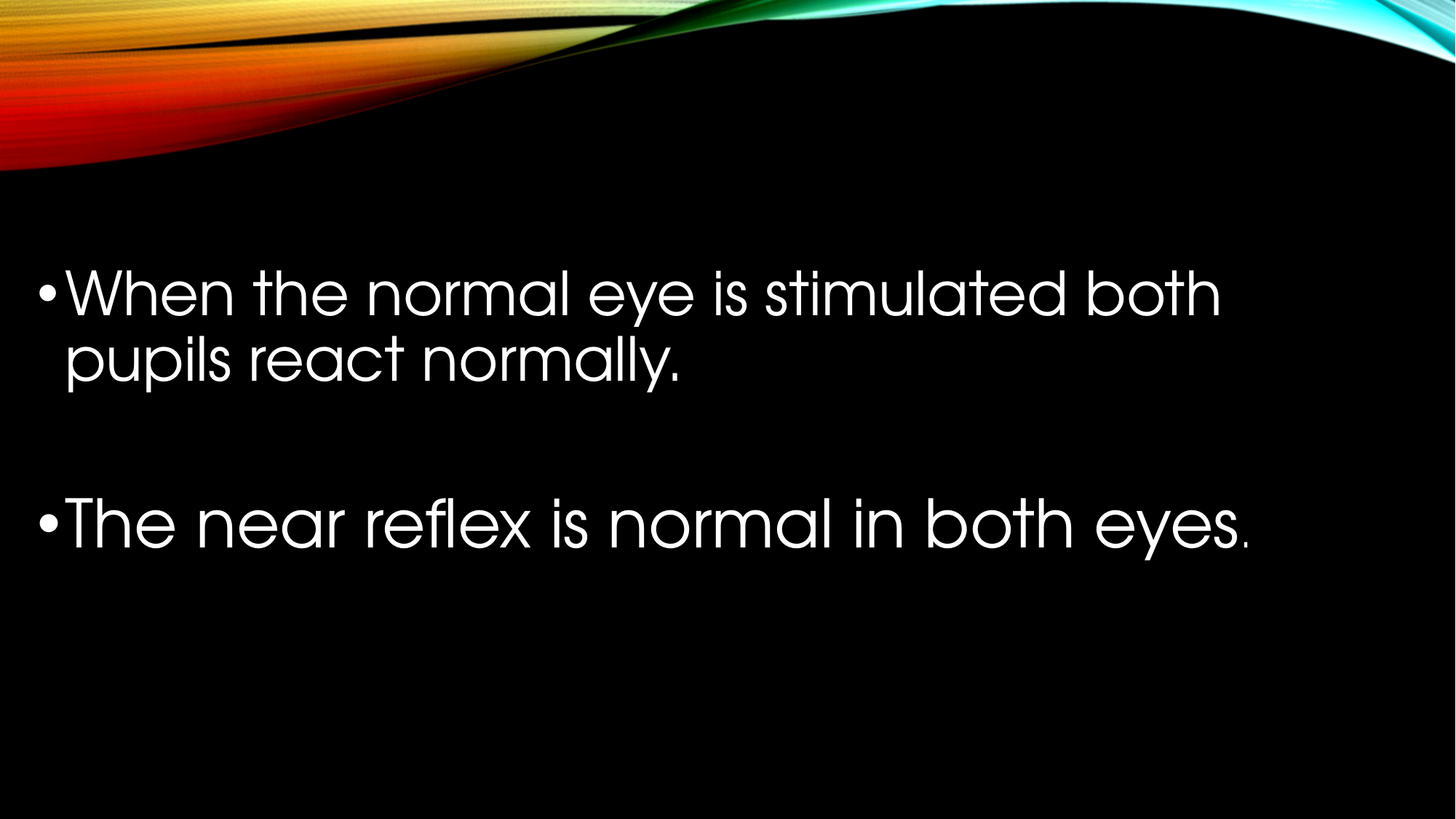

When the normal eye is stimulated both pupils react normally.

The near reflex is normal in both eyes.